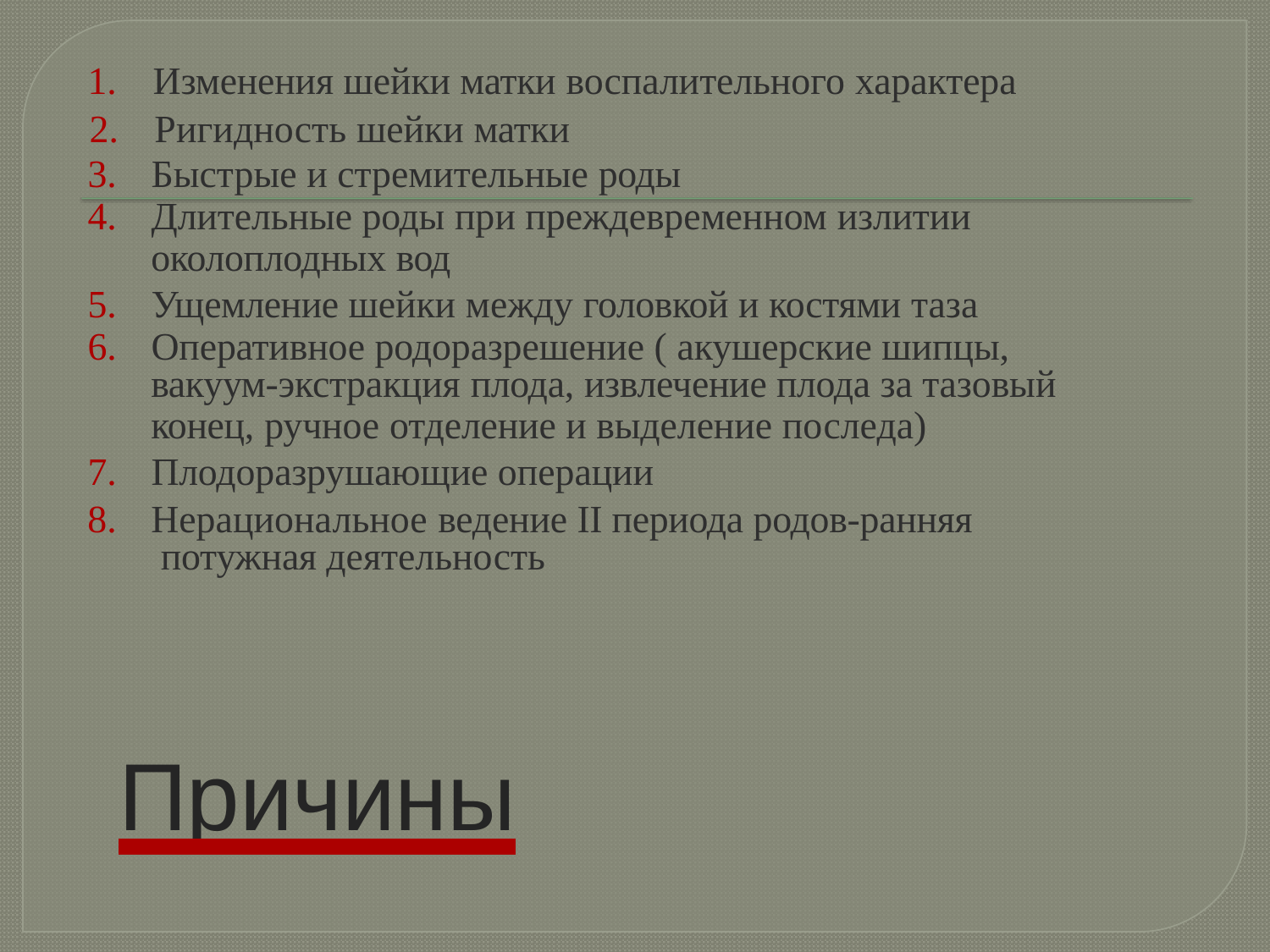

1.	Изменения шейки матки воспалительного характера
# 2.	Ригидность шейки матки
Быстрые и стремительные роды
Длительные роды при преждевременном излитии
околоплодных вод
Ущемление шейки между головкой и костями таза
Оперативное родоразрешение ( акушерские шипцы,
вакуум-экстракция плода, извлечение плода за тазовый
конец, ручное отделение и выделение последа)
Плодоразрушающие операции
Нерациональное ведение II периода родов-ранняя  потужная деятельность
Причины